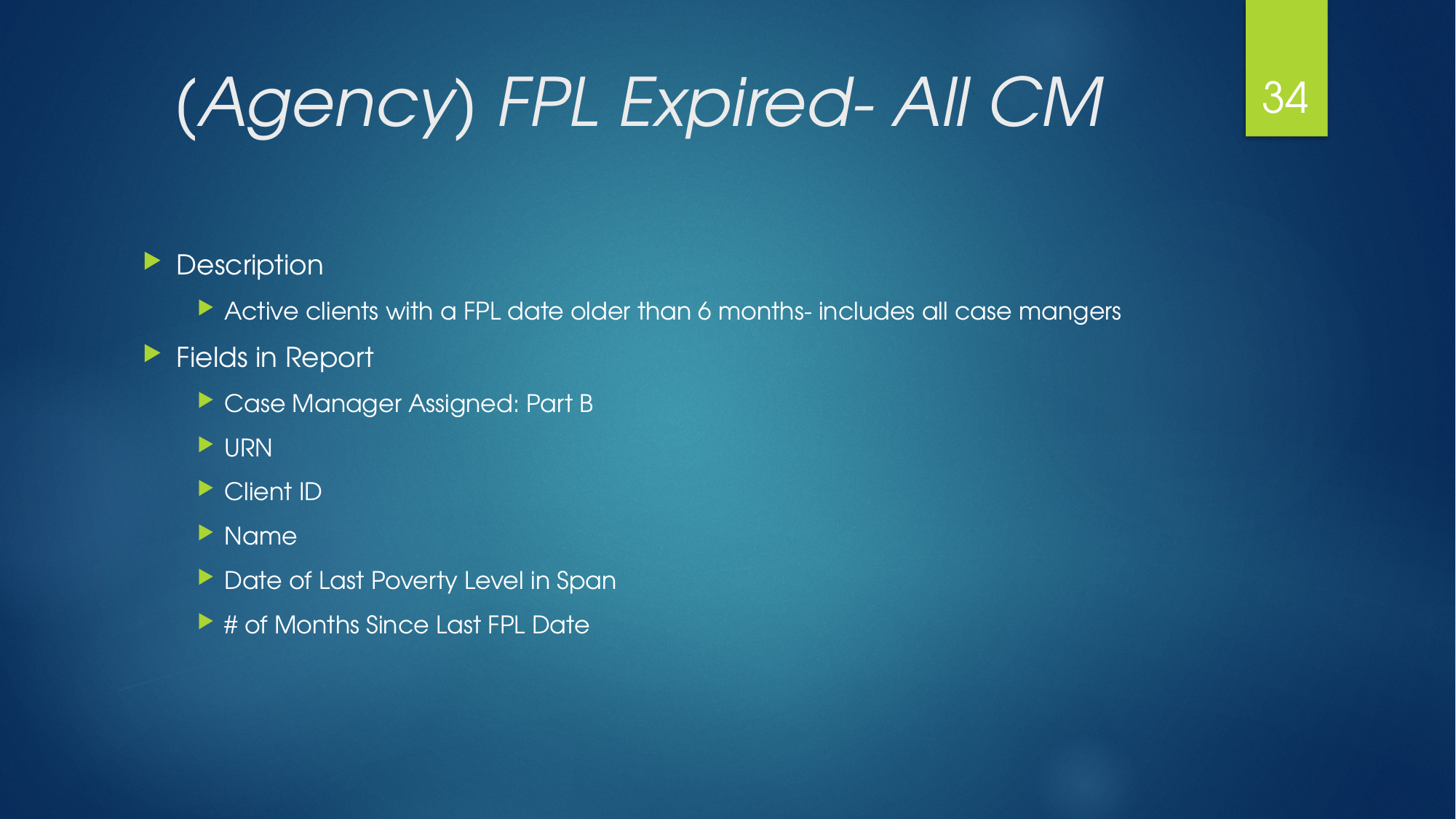

34
# (Agency) FPL Expired- All CM
Description
Active clients with a FPL date older than 6 months- includes all case mangers
Fields in Report
Case Manager Assigned: Part B
URN
Client ID
Name
Date of Last Poverty Level in Span
# of Months Since Last FPL Date